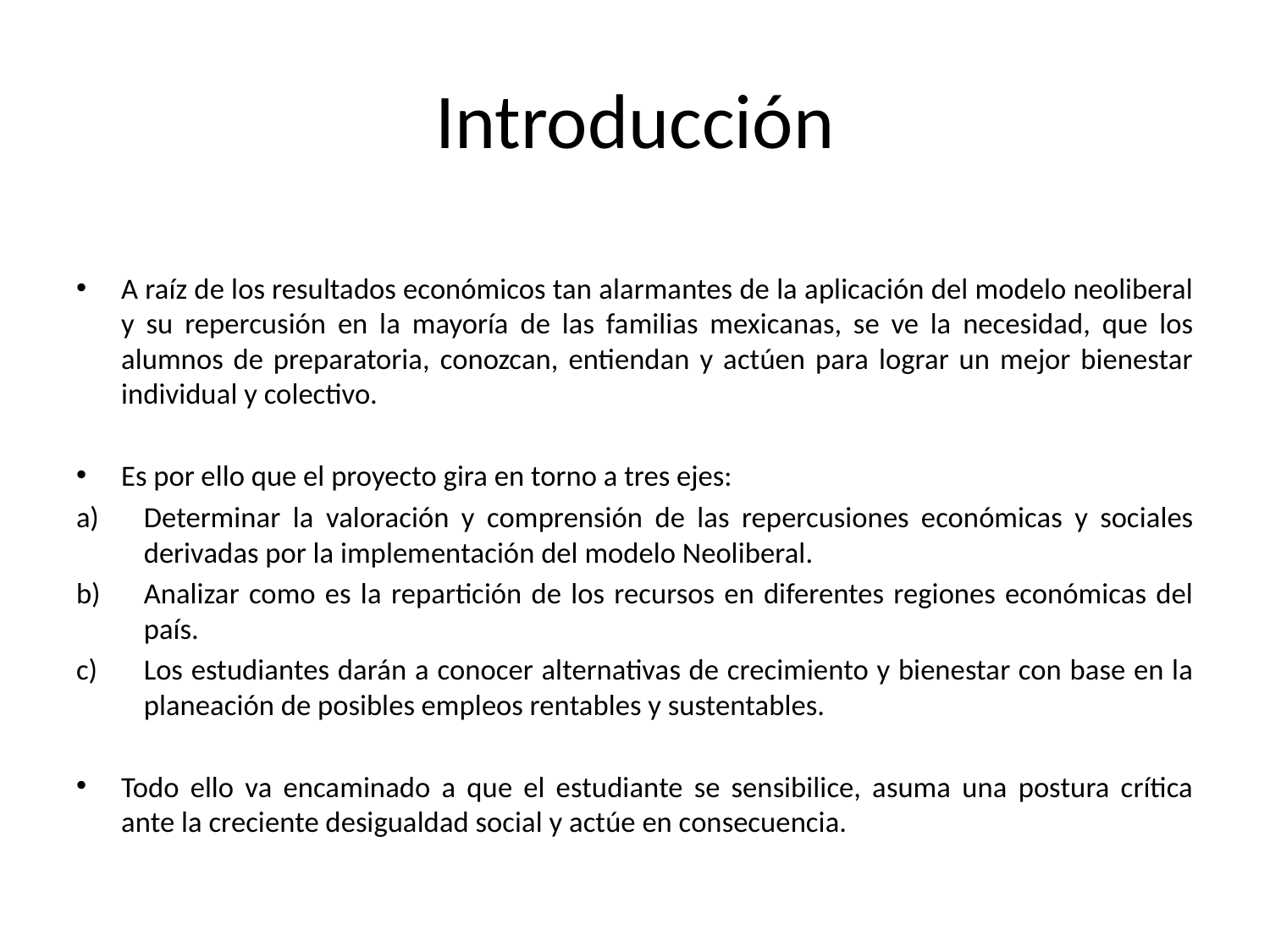

# Introducción

A raíz de los resultados económicos tan alarmantes de la aplicación del modelo neoliberal y su repercusión en la mayoría de las familias mexicanas, se ve la necesidad, que los alumnos de preparatoria, conozcan, entiendan y actúen para lograr un mejor bienestar individual y colectivo.

Es por ello que el proyecto gira en torno a tres ejes:
Determinar la valoración y comprensión de las repercusiones económicas y sociales derivadas por la implementación del modelo Neoliberal.
Analizar como es la repartición de los recursos en diferentes regiones económicas del país.
Los estudiantes darán a conocer alternativas de crecimiento y bienestar con base en la planeación de posibles empleos rentables y sustentables.

Todo ello va encaminado a que el estudiante se sensibilice, asuma una postura crítica ante la creciente desigualdad social y actúe en consecuencia.